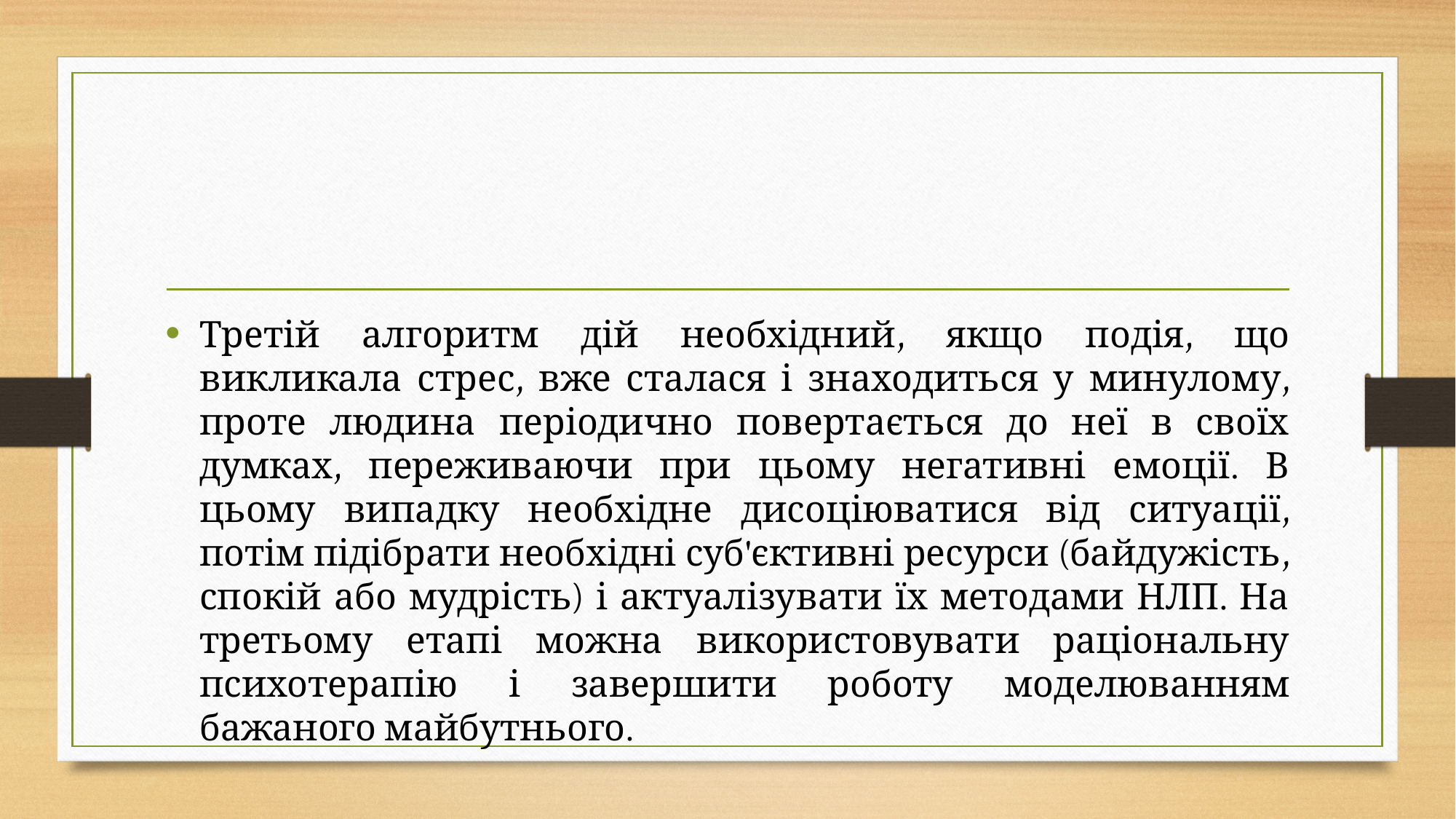

Третій алгоритм дій необхідний, якщо подія, що викликала стрес, вже сталася і знаходиться у минулому, проте людина періодично повертається до неї в своїх думках, переживаючи при цьому негативні емоції. В цьому випадку необхідне дисоціюватися від ситуації, потім підібрати необхідні суб'єктивні ресурси (байдужість, спокій або мудрість) і актуалізувати їх методами НЛП. На третьому етапі можна використовувати раціональну психотерапію і завершити роботу моделюванням бажаного майбутнього.